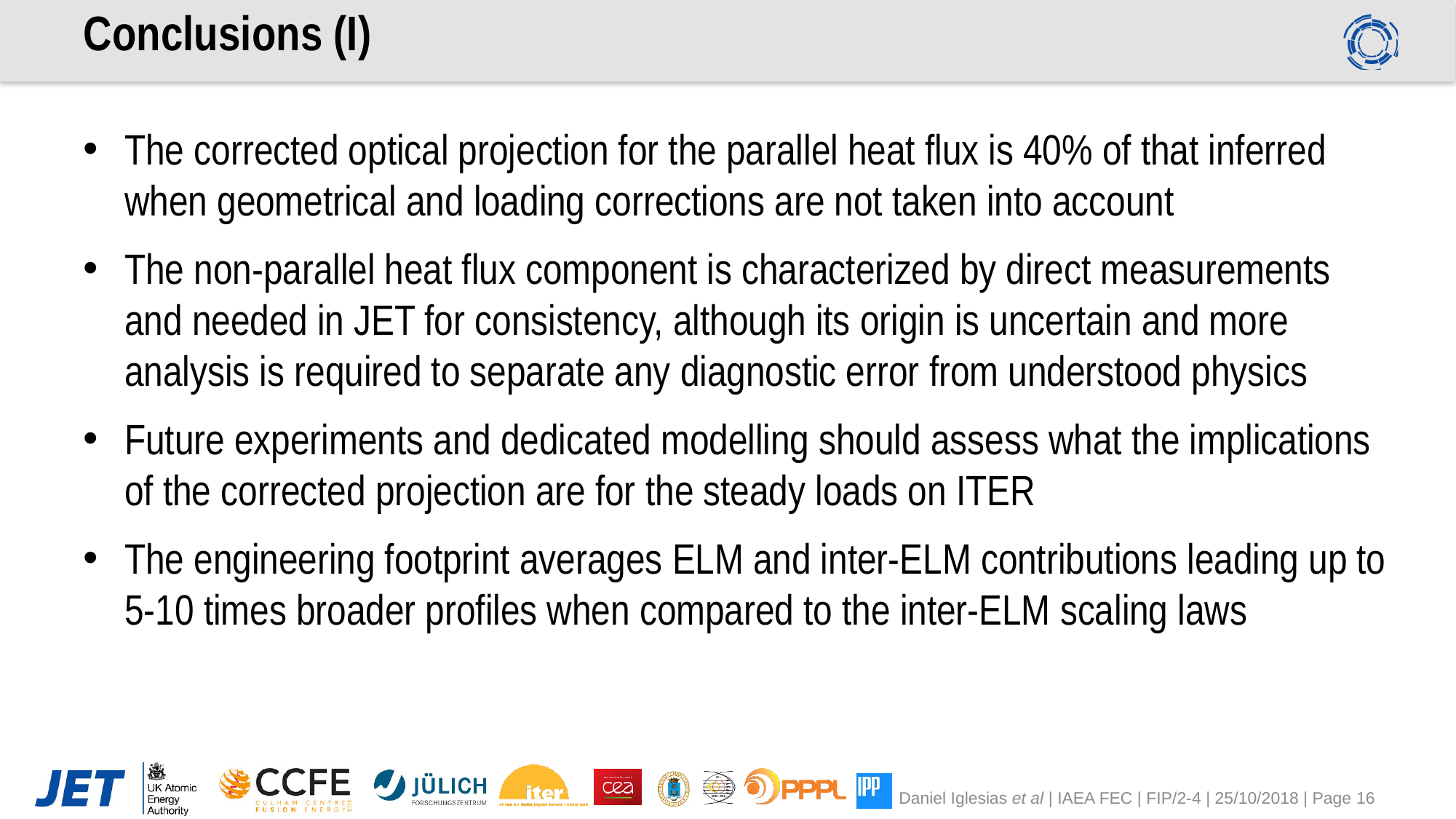

# Conclusions (I)
The corrected optical projection for the parallel heat flux is 40% of that inferred when geometrical and loading corrections are not taken into account
The non-parallel heat flux component is characterized by direct measurements and needed in JET for consistency, although its origin is uncertain and more analysis is required to separate any diagnostic error from understood physics
Future experiments and dedicated modelling should assess what the implications of the corrected projection are for the steady loads on ITER
The engineering footprint averages ELM and inter-ELM contributions leading up to 5-10 times broader profiles when compared to the inter-ELM scaling laws
Daniel Iglesias et al | IAEA FEC | FIP/2-4 | 25/10/2018 | Page 16